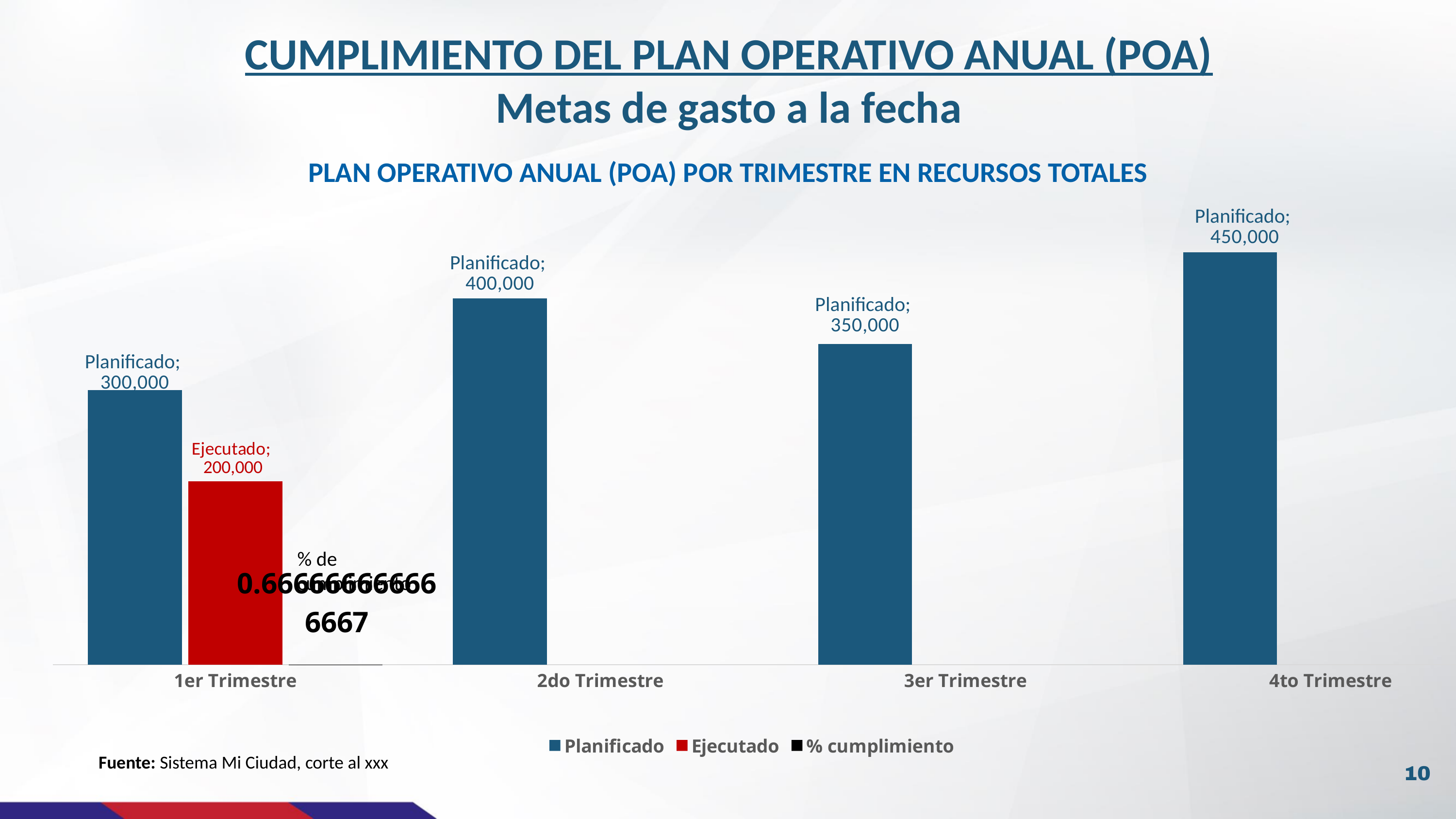

CUMPLIMIENTO DEL PLAN OPERATIVO ANUAL (POA)
Metas de gasto a la fecha
PLAN OPERATIVO ANUAL (POA) POR TRIMESTRE EN RECURSOS TOTALES

### Chart

| Category | Planificado | Ejecutado | % cumplimiento |
|---|---|---|---|
| 1er Trimestre | 300000.0 | 200000.0 | 0.6666666666666666 |
| 2do Trimestre | 400000.0 | None | None |
| 3er Trimestre | 350000.0 | None | None |
| 4to Trimestre | 450000.0 | None | None |
% de cumplimiento
Fuente: Sistema Mi Ciudad, corte al xxx
10